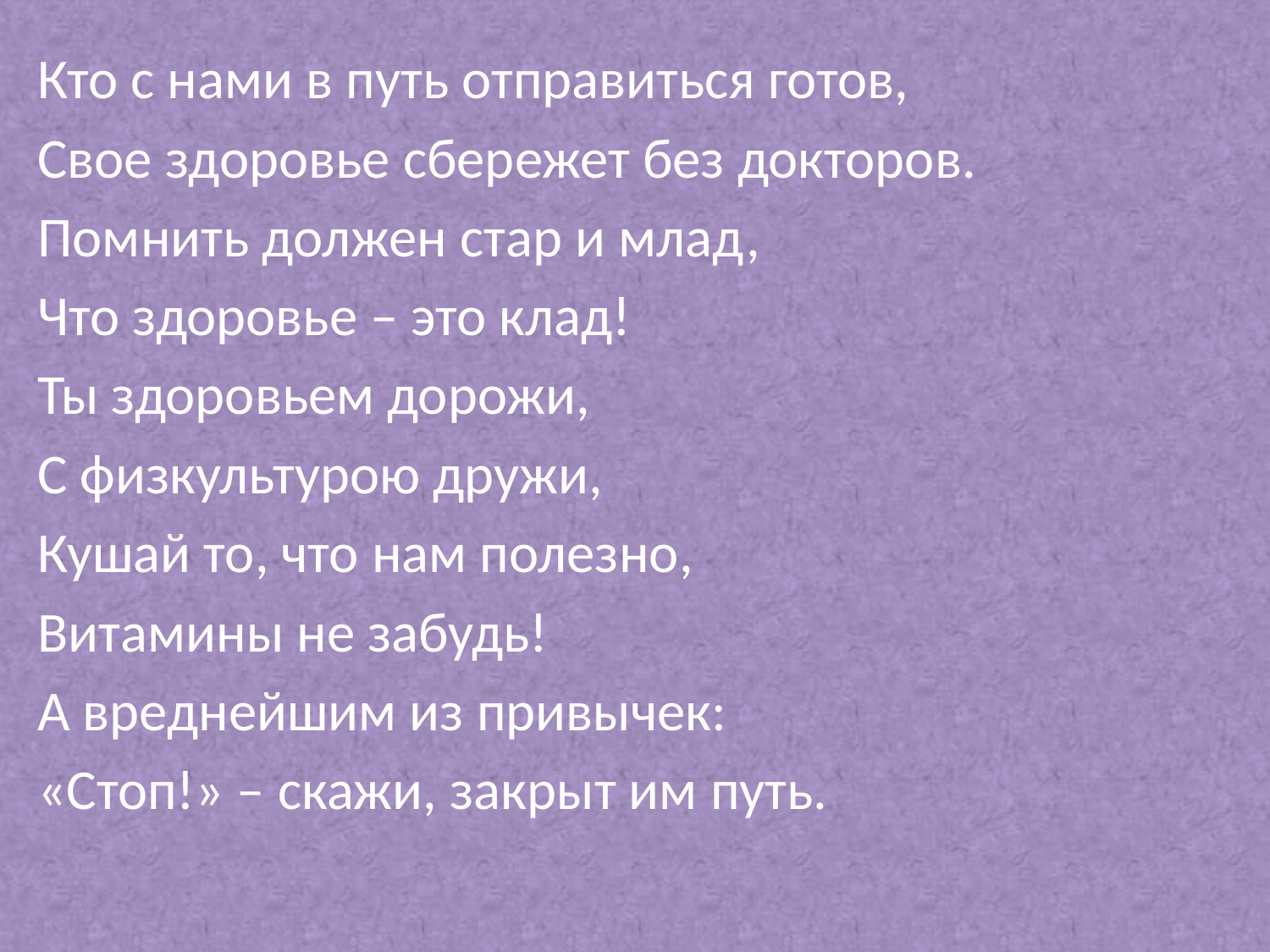

Кто с нами в путь отправиться готов,
Свое здоровье сбережет без докторов.
Помнить должен стар и млад,
Что здоровье – это клад!
Ты здоровьем дорожи,
С физкультурою дружи,
Кушай то, что нам полезно,
Витамины не забудь!
А вреднейшим из привычек:
«Стоп!» – скажи, закрыт им путь.